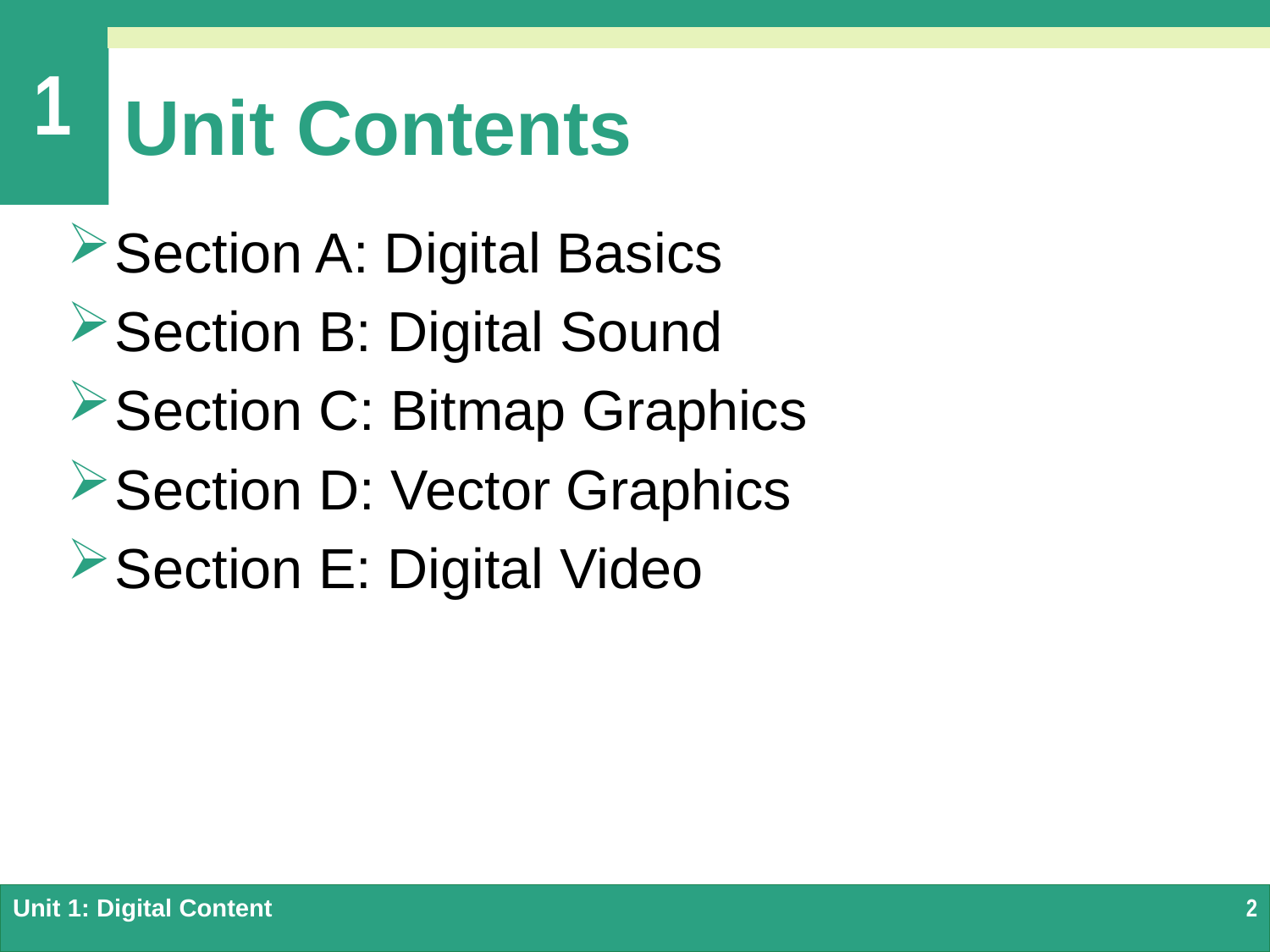

# Unit Contents
Section A: Digital Basics
Section B: Digital Sound
Section C: Bitmap Graphics
Section D: Vector Graphics
Section E: Digital Video
Unit 1: Digital Content
2